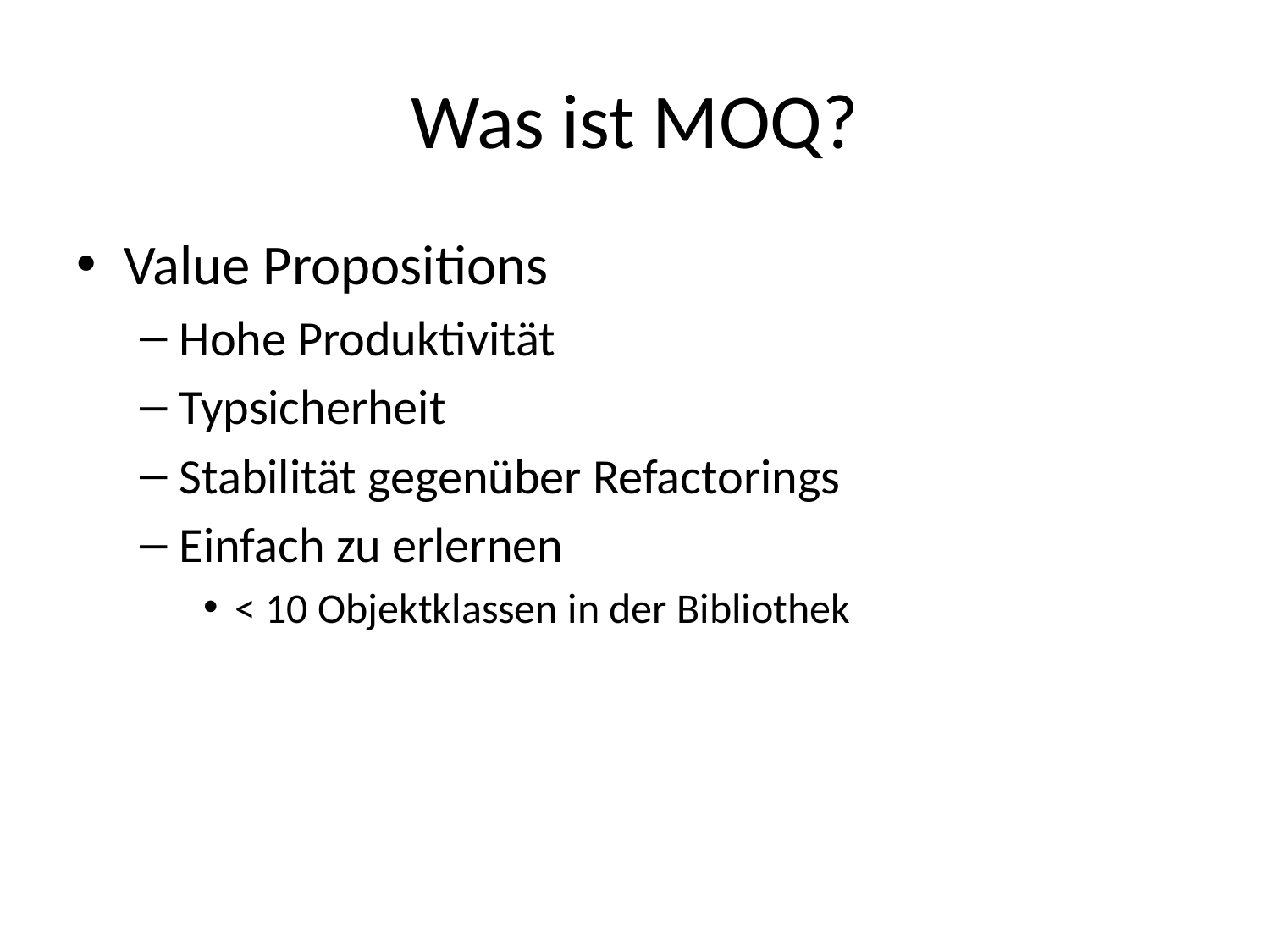

# Was ist MOQ?
Value Propositions
Hohe Produktivität
Typsicherheit
Stabilität gegenüber Refactorings
Einfach zu erlernen
< 10 Objektklassen in der Bibliothek